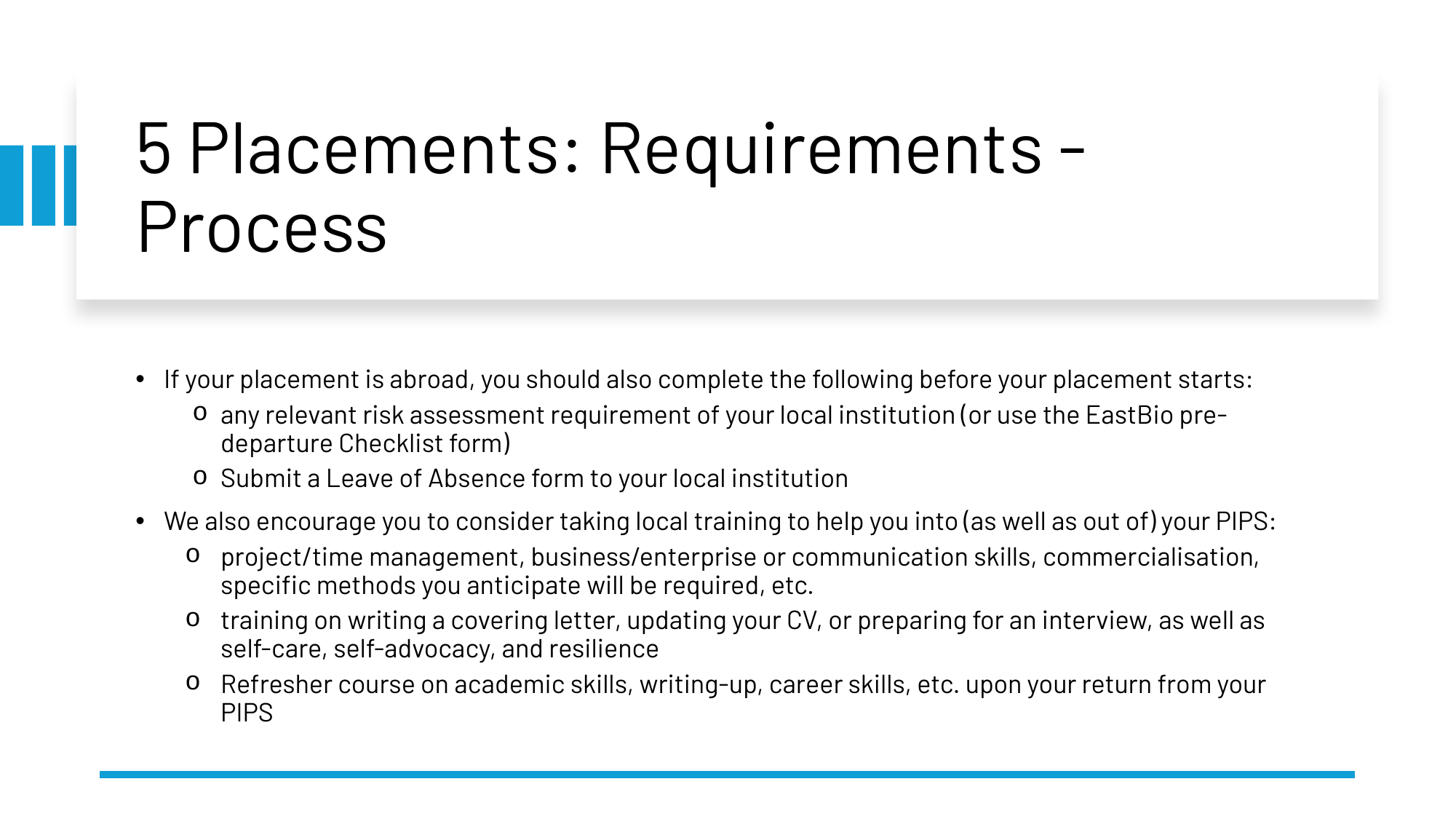

# 5 Placements: Requirements - Process

If your placement is abroad, you should also complete the following before your placement starts:
any relevant risk assessment requirement of your local institution (or use the EastBio pre-departure Checklist form)
Submit a Leave of Absence form to your local institution
We also encourage you to consider taking local training to help you into (as well as out of) your PIPS:
project/time management, business/enterprise or communication skills, commercialisation, specific methods you anticipate will be required, etc.
training on writing a covering letter, updating your CV, or preparing for an interview, as well as self-care, self-advocacy, and resilience
Refresher course on academic skills, writing-up, career skills, etc. upon your return from your PIPS